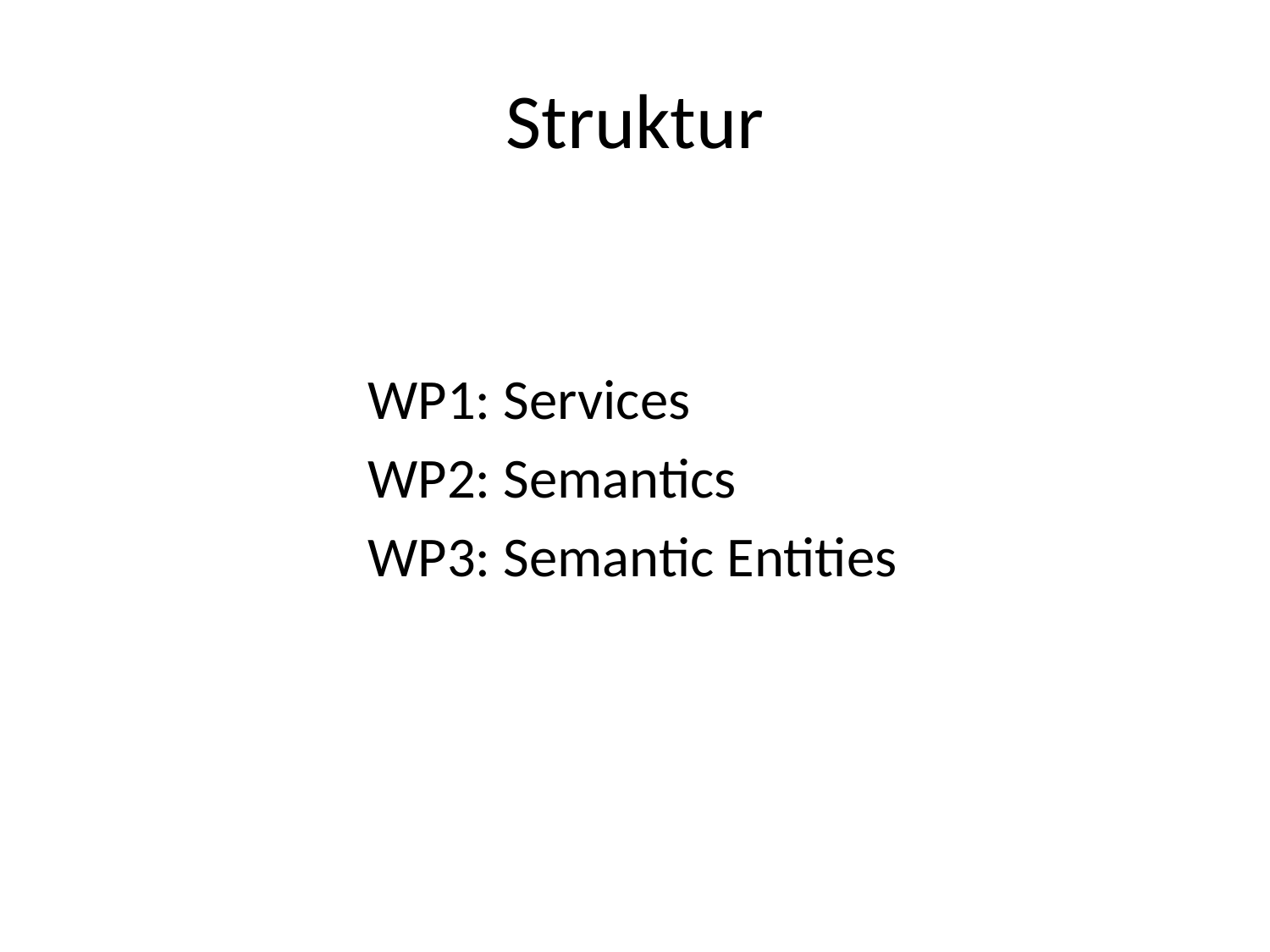

# Struktur
WP1: Services
WP2: Semantics
WP3: Semantic Entities